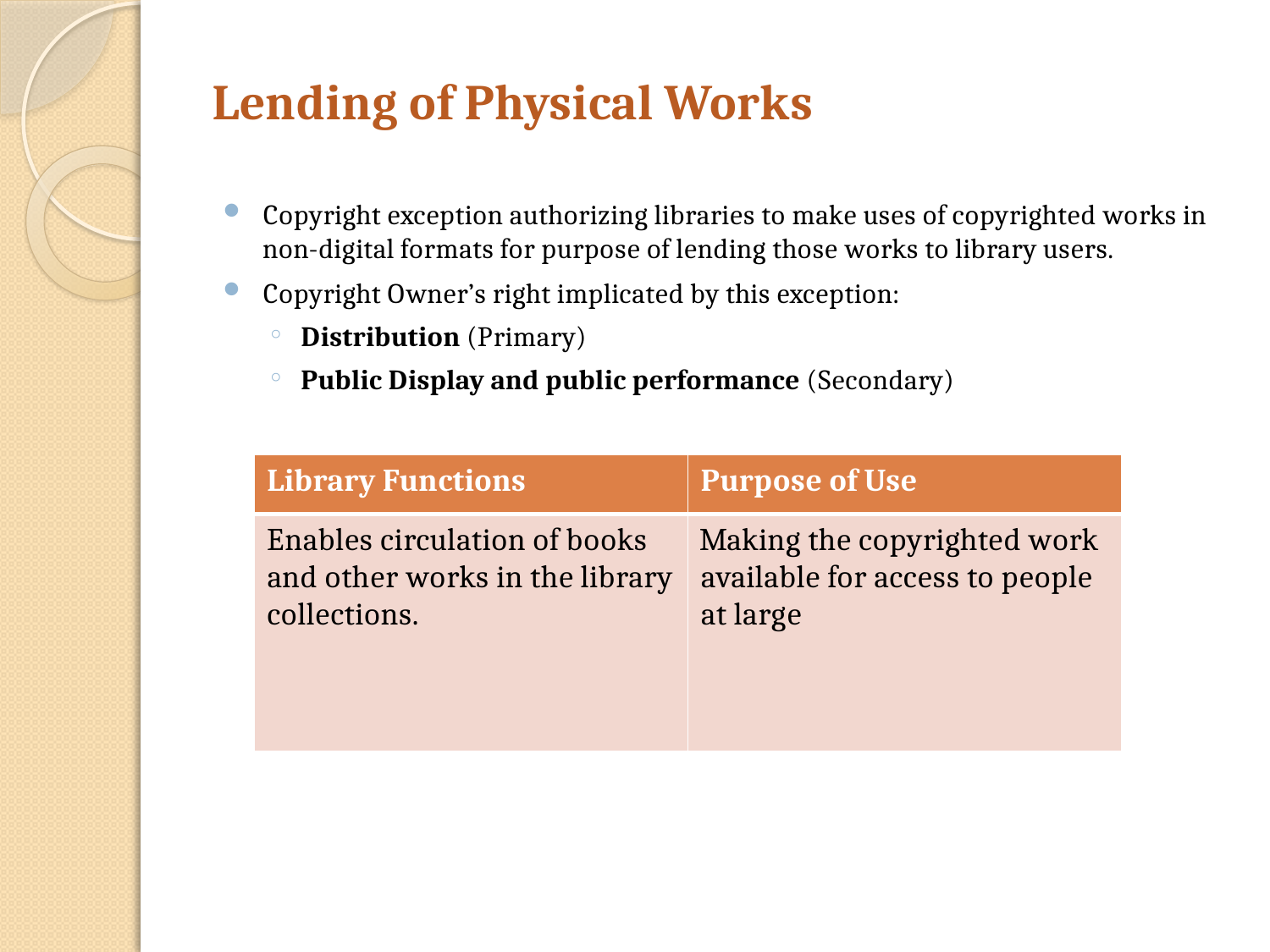

# Lending of Physical Works
Copyright exception authorizing libraries to make uses of copyrighted works in non-digital formats for purpose of lending those works to library users.
Copyright Owner’s right implicated by this exception:
Distribution (Primary)
Public Display and public performance (Secondary)

| Library Functions | Purpose of Use |
| --- | --- |
| Enables circulation of books and other works in the library collections. | Making the copyrighted work available for access to people at large |